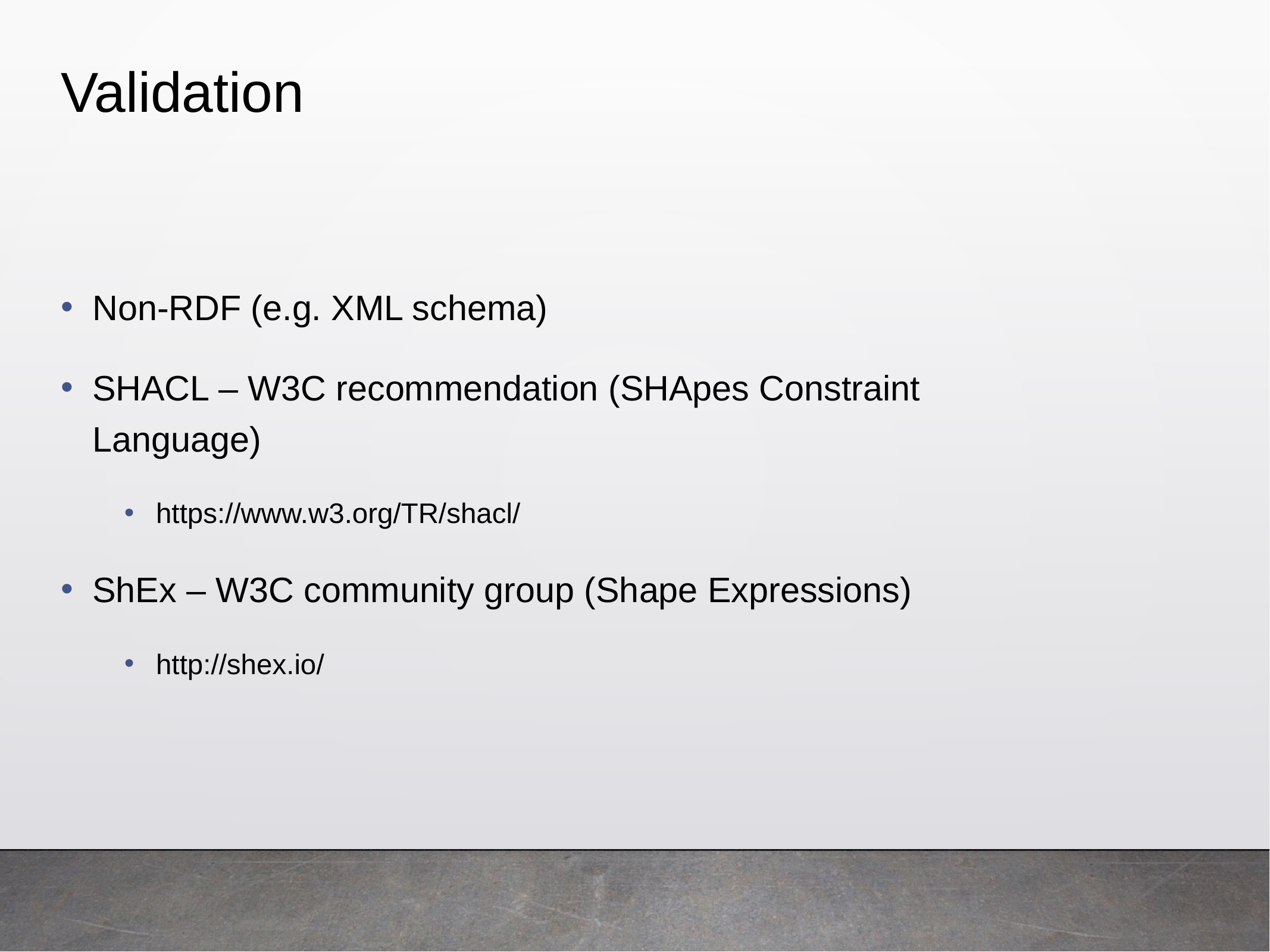

# Validation
Non-RDF (e.g. XML schema)
SHACL – W3C recommendation (SHApes Constraint Language)
https://www.w3.org/TR/shacl/
ShEx – W3C community group (Shape Expressions)
http://shex.io/